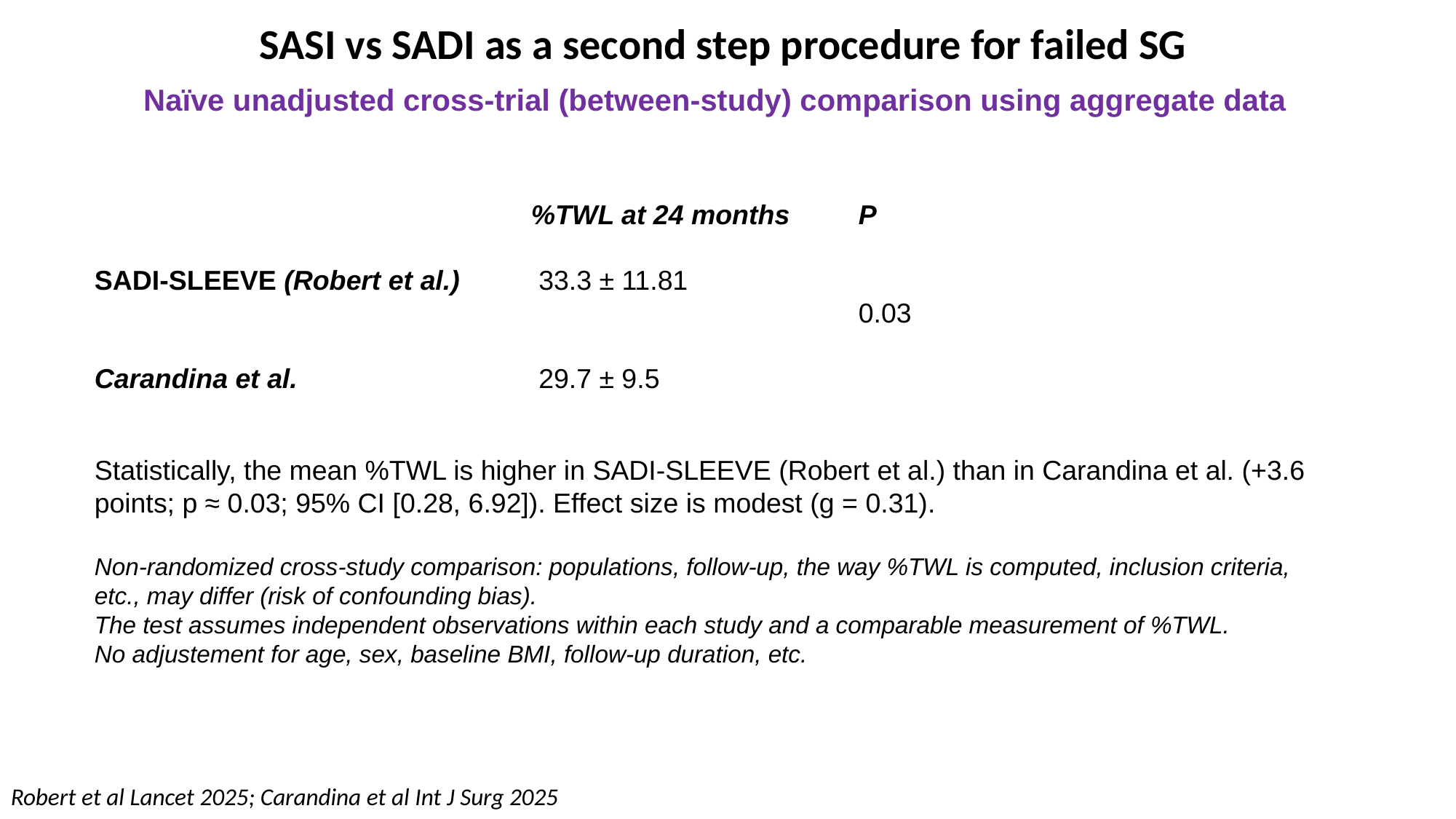

SASI vs SADI as a second step procedure for failed SG
Naïve unadjusted cross-trial (between-study) comparison using aggregate data
				%TWL at 24 months	P

SADI-SLEEVE (Robert et al.) 	 33.3 ± 11.81
							0.03

Carandina et al.			 29.7 ± 9.5
Statistically, the mean %TWL is higher in SADI-SLEEVE (Robert et al.) than in Carandina et al. (+3.6 points; p ≈ 0.03; 95% CI [0.28, 6.92]). Effect size is modest (g = 0.31).

Non-randomized cross-study comparison: populations, follow-up, the way %TWL is computed, inclusion criteria, etc., may differ (risk of confounding bias).
The test assumes independent observations within each study and a comparable measurement of %TWL.
No adjustement for age, sex, baseline BMI, follow-up duration, etc.
Robert et al Lancet 2025; Carandina et al Int J Surg 2025